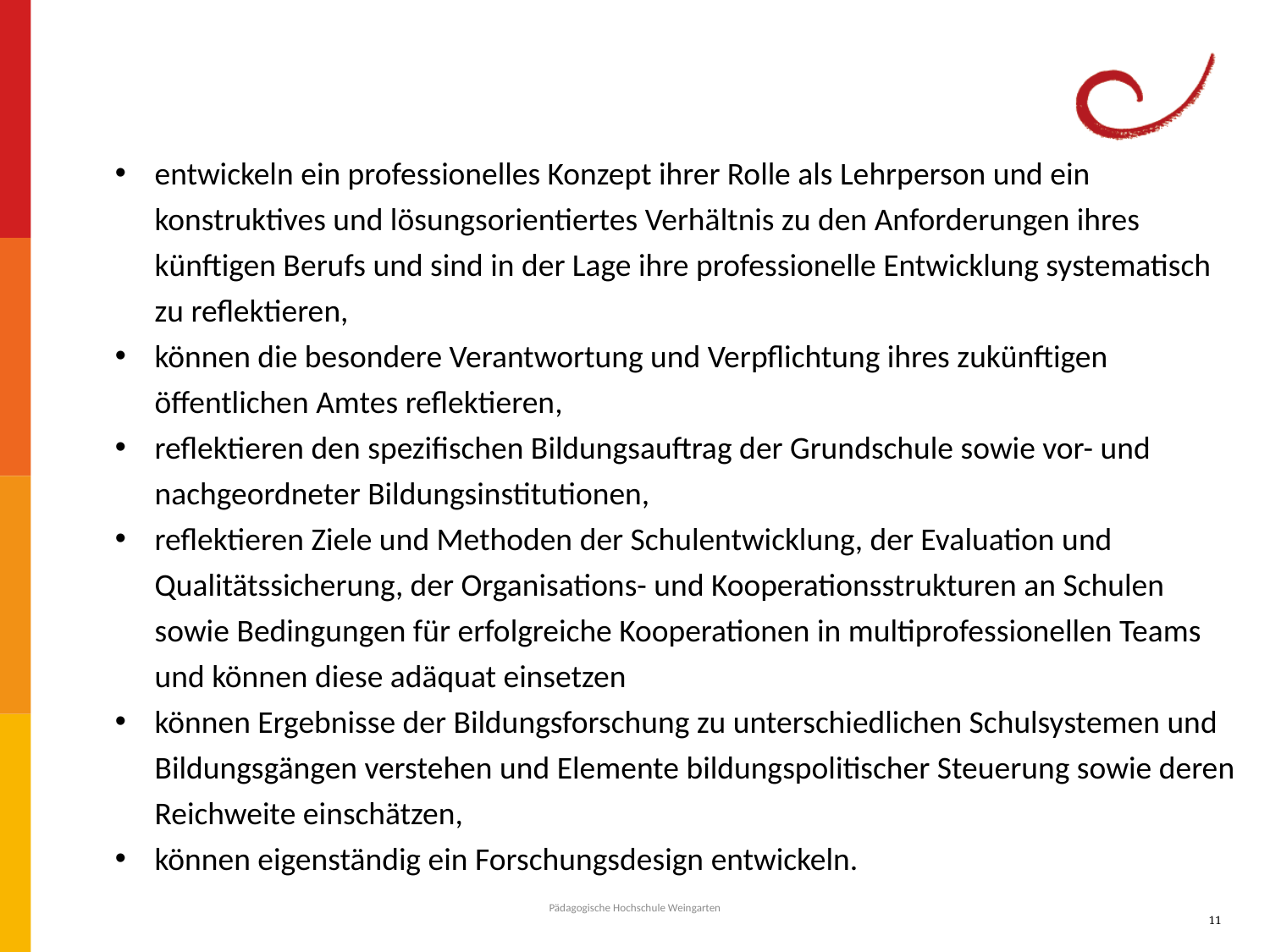

entwickeln ein professionelles Konzept ihrer Rolle als Lehrperson und ein konstruktives und lösungsorientiertes Verhältnis zu den Anforderungen ihres künftigen Berufs und sind in der Lage ihre professionelle Entwicklung systematisch zu reflektieren,
können die besondere Verantwortung und Verpflichtung ihres zukünftigen öffentlichen Amtes reflektieren,
reflektieren den spezifischen Bildungsauftrag der Grundschule sowie vor- und nachgeordneter Bildungsinstitutionen,
reflektieren Ziele und Methoden der Schulentwicklung, der Evaluation und Qualitätssicherung, der Organisations- und Kooperationsstrukturen an Schulen sowie Bedingungen für erfolgreiche Kooperationen in multiprofessionellen Teams und können diese adäquat einsetzen
können Ergebnisse der Bildungsforschung zu unterschiedlichen Schulsystemen und Bildungsgängen verstehen und Elemente bildungspolitischer Steuerung sowie deren Reichweite einschätzen,
können eigenständig ein Forschungsdesign entwickeln.
Pädagogische Hochschule Weingarten
11